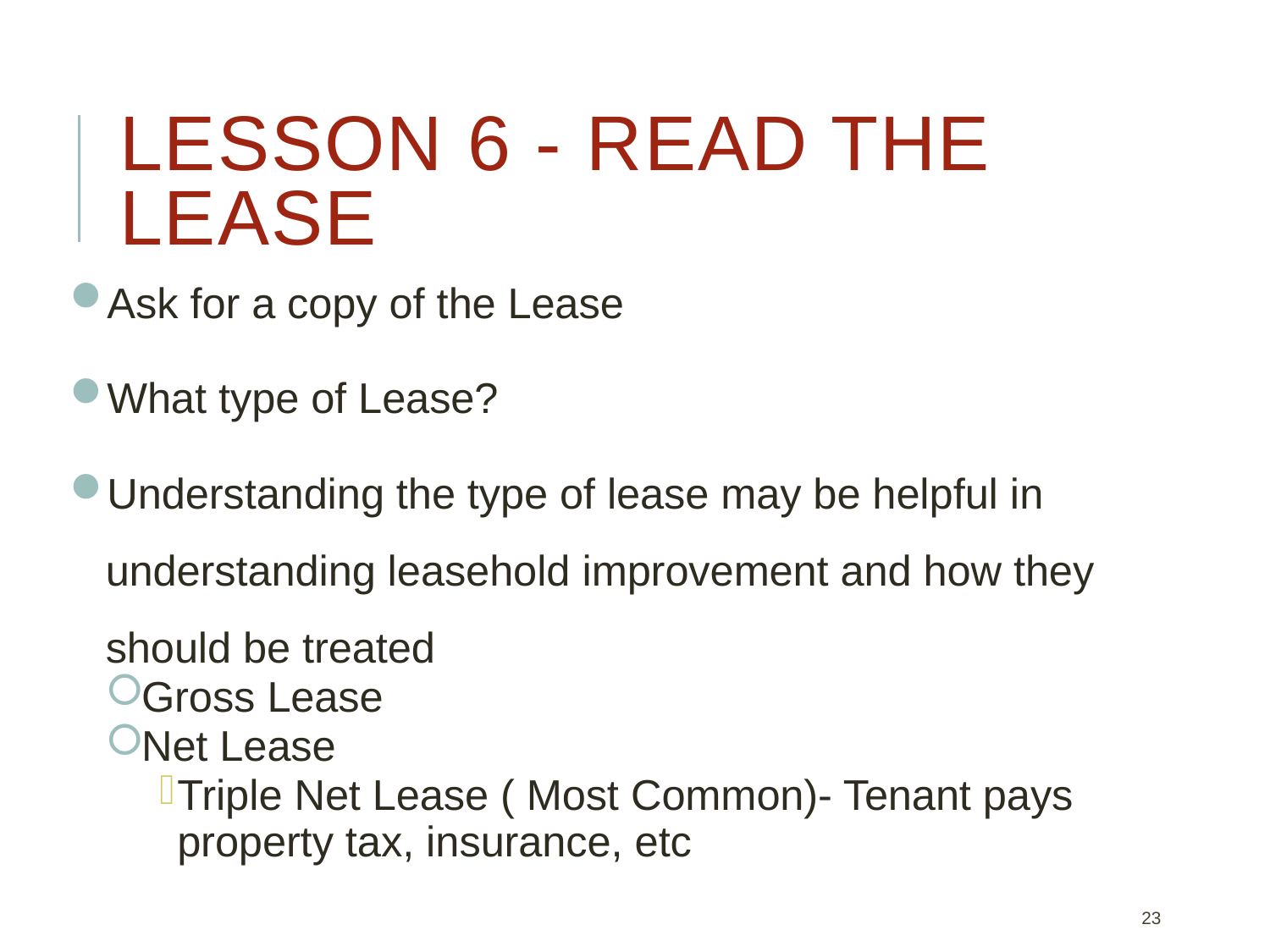

# Lesson 6 - Read the Lease
Ask for a copy of the Lease
What type of Lease?
Understanding the type of lease may be helpful in understanding leasehold improvement and how they should be treated
Gross Lease
Net Lease
Triple Net Lease ( Most Common)- Tenant pays property tax, insurance, etc

23